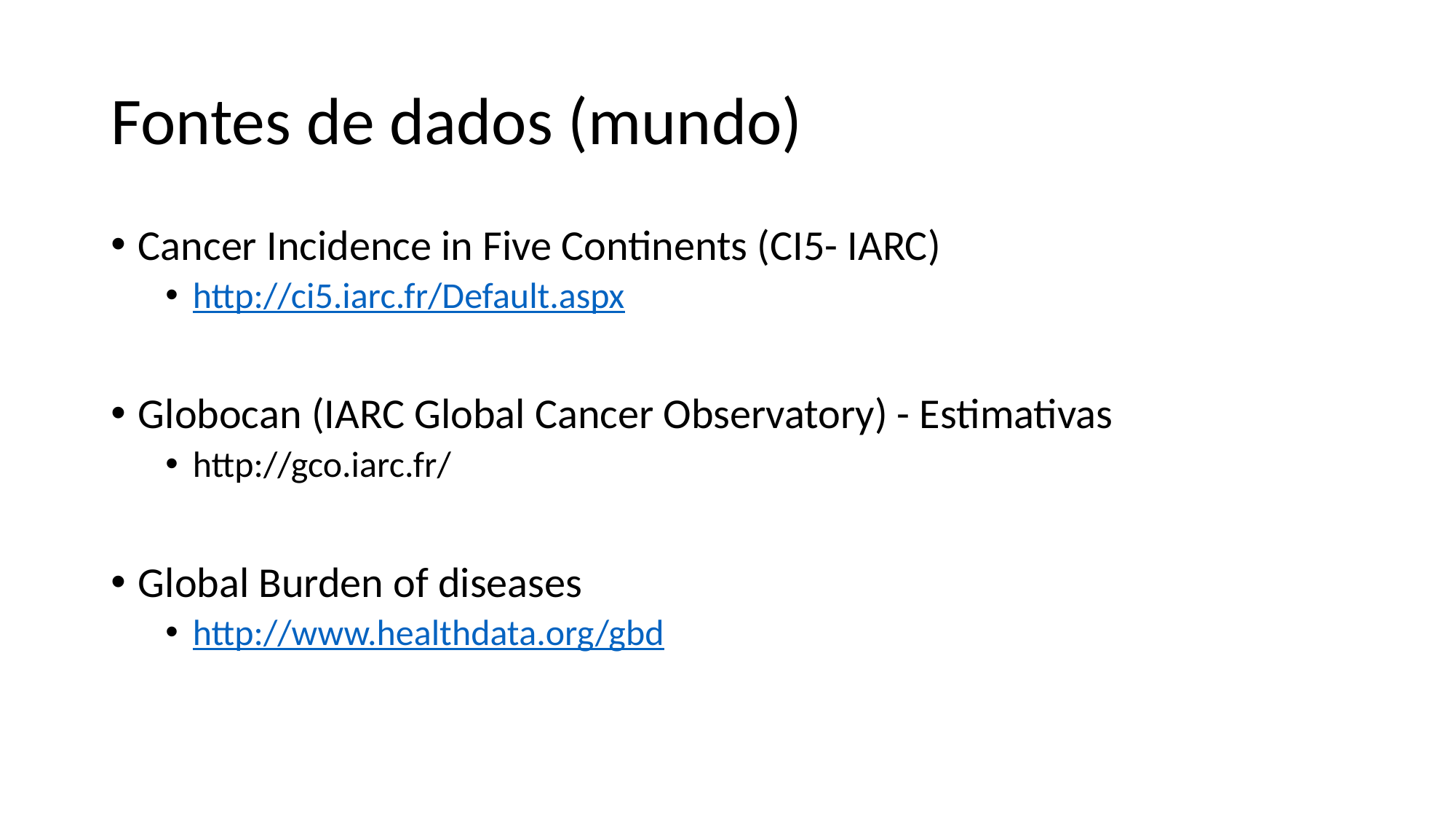

# Fontes de dados (mundo)
Cancer Incidence in Five Continents (CI5- IARC)
http://ci5.iarc.fr/Default.aspx

Globocan (IARC Global Cancer Observatory) - Estimativas
http://gco.iarc.fr/

Global Burden of diseases
http://www.healthdata.org/gbd